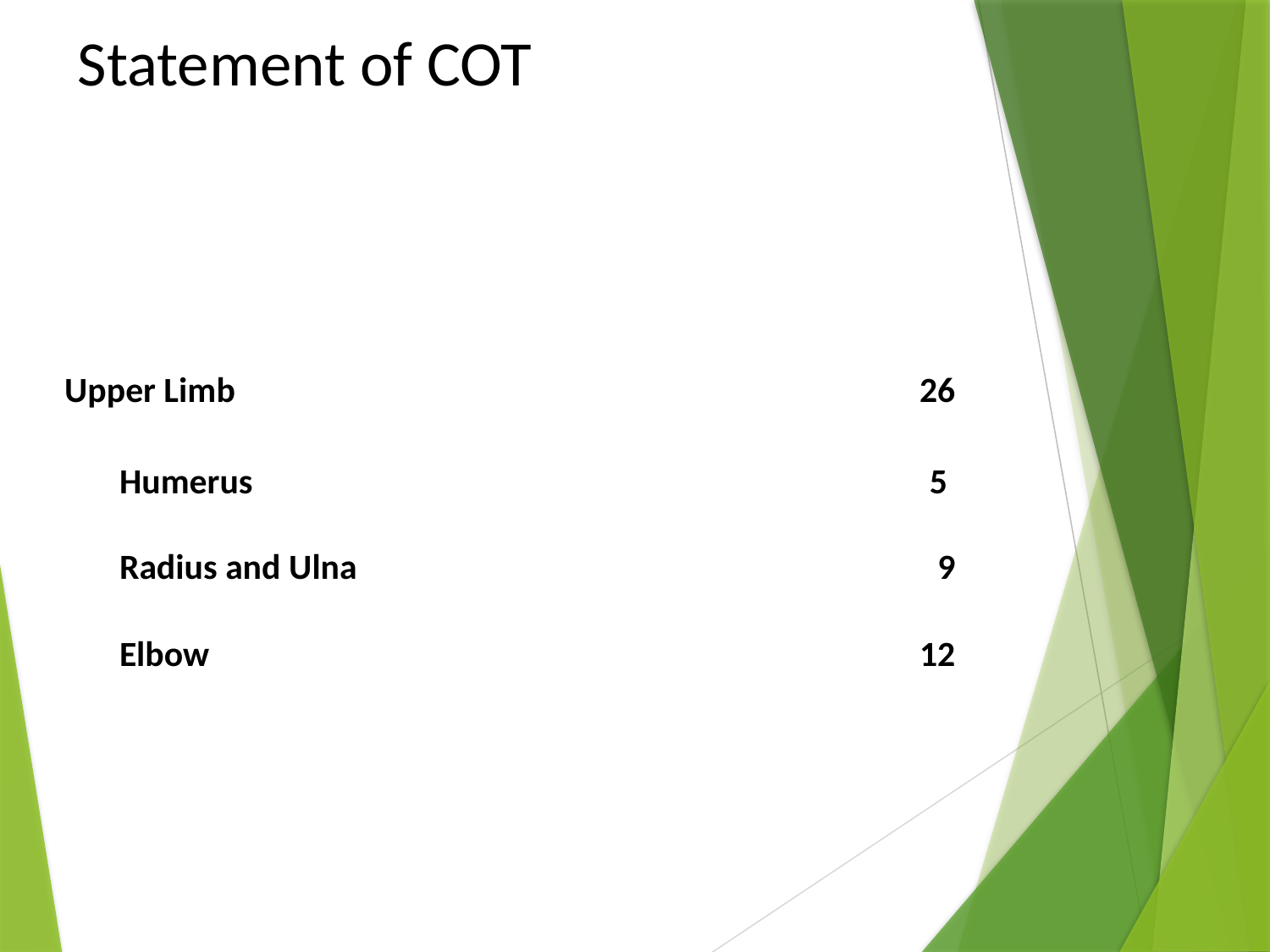

# Statement of COT
| Upper Limb | 26 |
| --- | --- |
| Humerus | 5 |
| Radius and Ulna | 9 |
| Elbow | 12 |